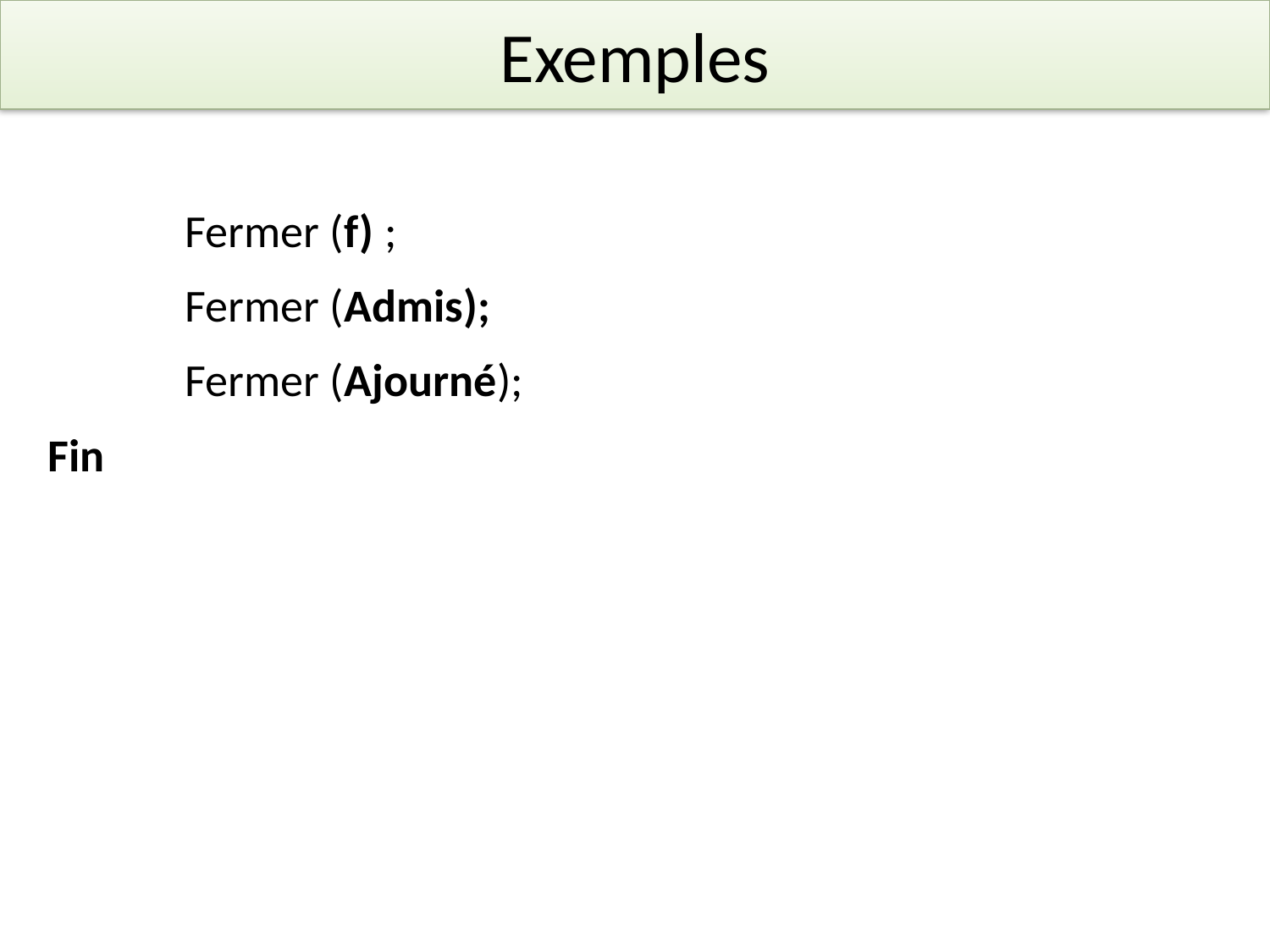

# Exemples

	 Fermer (f) ;
	 Fermer (Admis);
	 Fermer (Ajourné);
Fin